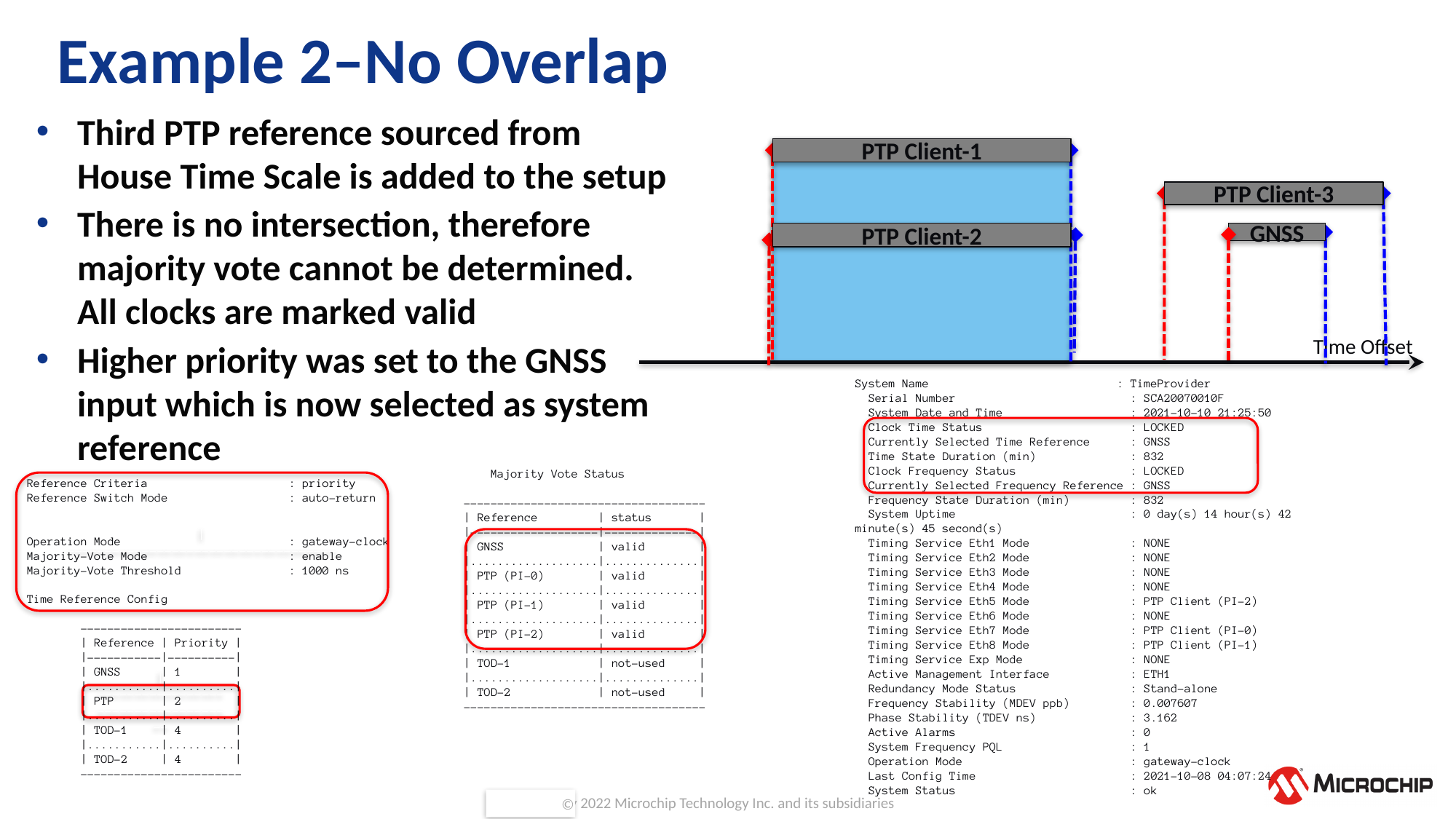

# Example 2–No Overlap
Third PTP reference sourced from House Time Scale is added to the setup
There is no intersection, therefore majority vote cannot be determined. All clocks are marked valid
Higher priority was set to the GNSS input which is now selected as system reference

PTP Client-1
PTP Client-3
PTP Client-2
GNSS
Time Offset
System Name                            : TimeProvider
  Serial Number                          : SCA20070010F
  System Date and Time                   : 2021-10-10 21:25:50
  Clock Time Status                      : LOCKED
  Currently Selected Time Reference      : GNSS
  Time State Duration (min)              : 832
  Clock Frequency Status                 : LOCKED
  Currently Selected Frequency Reference : GNSS
  Frequency State Duration (min)         : 832
  System Uptime                          : 0 day(s) 14 hour(s) 42 minute(s) 45 second(s)
  Timing Service Eth1 Mode               : NONE
  Timing Service Eth2 Mode               : NONE
  Timing Service Eth3 Mode               : NONE
  Timing Service Eth4 Mode               : NONE
  Timing Service Eth5 Mode               : PTP Client (PI-2)
  Timing Service Eth6 Mode               : NONE
  Timing Service Eth7 Mode               : PTP Client (PI-0)
  Timing Service Eth8 Mode               : PTP Client (PI-1)
  Timing Service Exp Mode                : NONE
  Active Management Interface            : ETH1
  Redundancy Mode Status                 : Stand-alone
  Frequency Stability (MDEV ppb)         : 0.007607
  Phase Stability (TDEV ns)              : 3.162
  Active Alarms                          : 0
  System Frequency PQL                   : 1
  Operation Mode                         : gateway-clock
  Last Config Time                       : 2021-10-08 04:07:24
  System Status                          : ok

Majority Vote Status

        ------------------------------------
        | Reference         | status       |
        |-------------------|--------------|
        | GNSS              | valid        |
        |...................|..............|
        | PTP (PI-0)        | valid        |
        |...................|..............|
        | PTP (PI-1)        | valid        |
        |...................|..............|
        | PTP (PI-2)        | valid        |
        |...................|..............|
        | TOD-1             | not-used     |
        |...................|..............|
        | TOD-2             | not-used     |
        ------------------------------------

Reference Criteria                     : priority
Reference Switch Mode                  : auto-return

Operation Mode                         : gateway-clock
Majority-Vote Mode                     : enable
Majority-Vote Threshold                : 1000 ns

Time Reference Config

        ------------------------
        | Reference | Priority |
        |-----------|----------|
        | GNSS      | 1        |
        |...........|..........|
        | PTP       | 2        |
        |...........|..........|
        | TOD-1     | 4        |
        |...........|..........|
        | TOD-2     | 4        |
        ------------------------
|
------------------------------------

|
------------------------------------